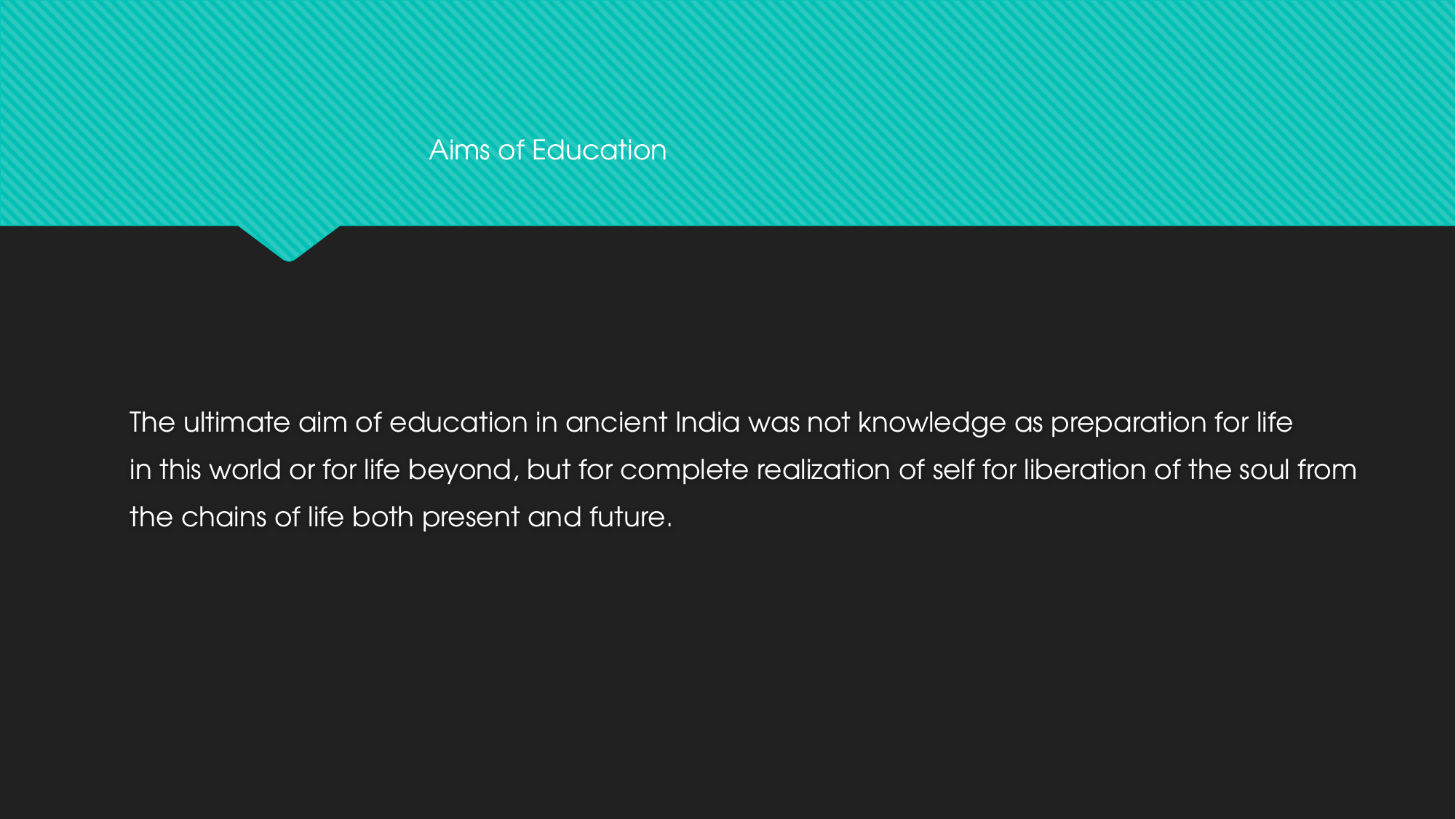

Aims of Education
The ultimate aim of education in ancient India was not knowledge as preparation for life
in this world or for life beyond, but for complete realization of self for liberation of the soul from
the chains of life both present and future.